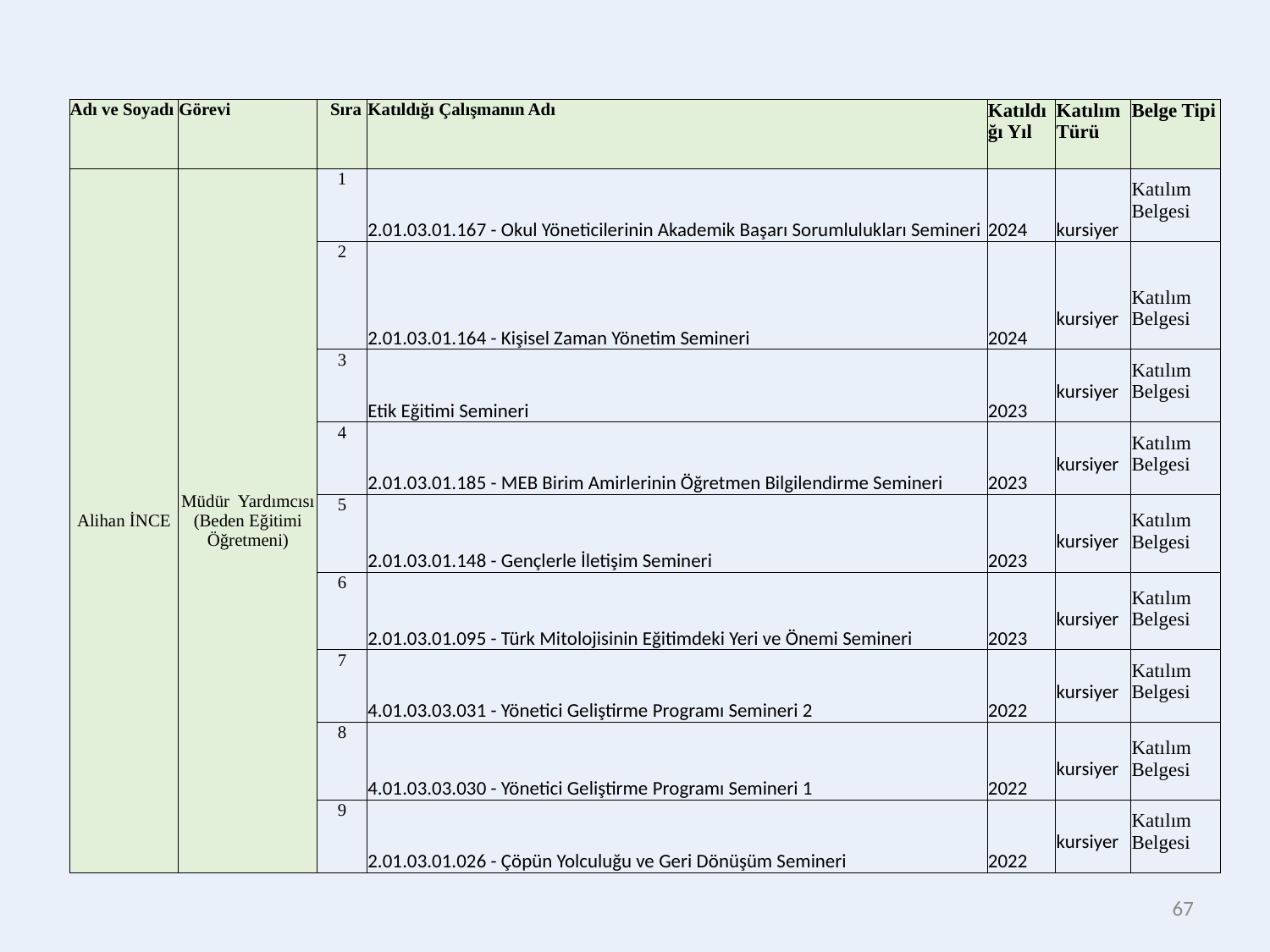

| Adı ve Soyadı | Görevi | Sıra | Katıldığı Çalışmanın Adı | Katıldığı Yıl | Katılım Türü | Belge Tipi |
| --- | --- | --- | --- | --- | --- | --- |
| Alihan İNCE | Müdür Yardımcısı (Beden Eğitimi Öğretmeni) | 1 | 2.01.03.01.167 - Okul Yöneticilerinin Akademik Başarı Sorumlulukları Semineri | 2024 | kursiyer | Katılım Belgesi |
|  |  | 2 | 2.01.03.01.164 - Kişisel Zaman Yönetim Semineri | 2024 | kursiyer | Katılım Belgesi |
|  |  | 3 | Etik Eğitimi Semineri | 2023 | kursiyer | Katılım Belgesi |
|  |  | 4 | 2.01.03.01.185 - MEB Birim Amirlerinin Öğretmen Bilgilendirme Semineri | 2023 | kursiyer | Katılım Belgesi |
|  |  | 5 | 2.01.03.01.148 - Gençlerle İletişim Semineri | 2023 | kursiyer | Katılım Belgesi |
|  |  | 6 | 2.01.03.01.095 - Türk Mitolojisinin Eğitimdeki Yeri ve Önemi Semineri | 2023 | kursiyer | Katılım Belgesi |
|  |  | 7 | 4.01.03.03.031 - Yönetici Geliştirme Programı Semineri 2 | 2022 | kursiyer | Katılım Belgesi |
|  |  | 8 | 4.01.03.03.030 - Yönetici Geliştirme Programı Semineri 1 | 2022 | kursiyer | Katılım Belgesi |
|  |  | 9 | 2.01.03.01.026 - Çöpün Yolculuğu ve Geri Dönüşüm Semineri | 2022 | kursiyer | Katılım Belgesi |
67